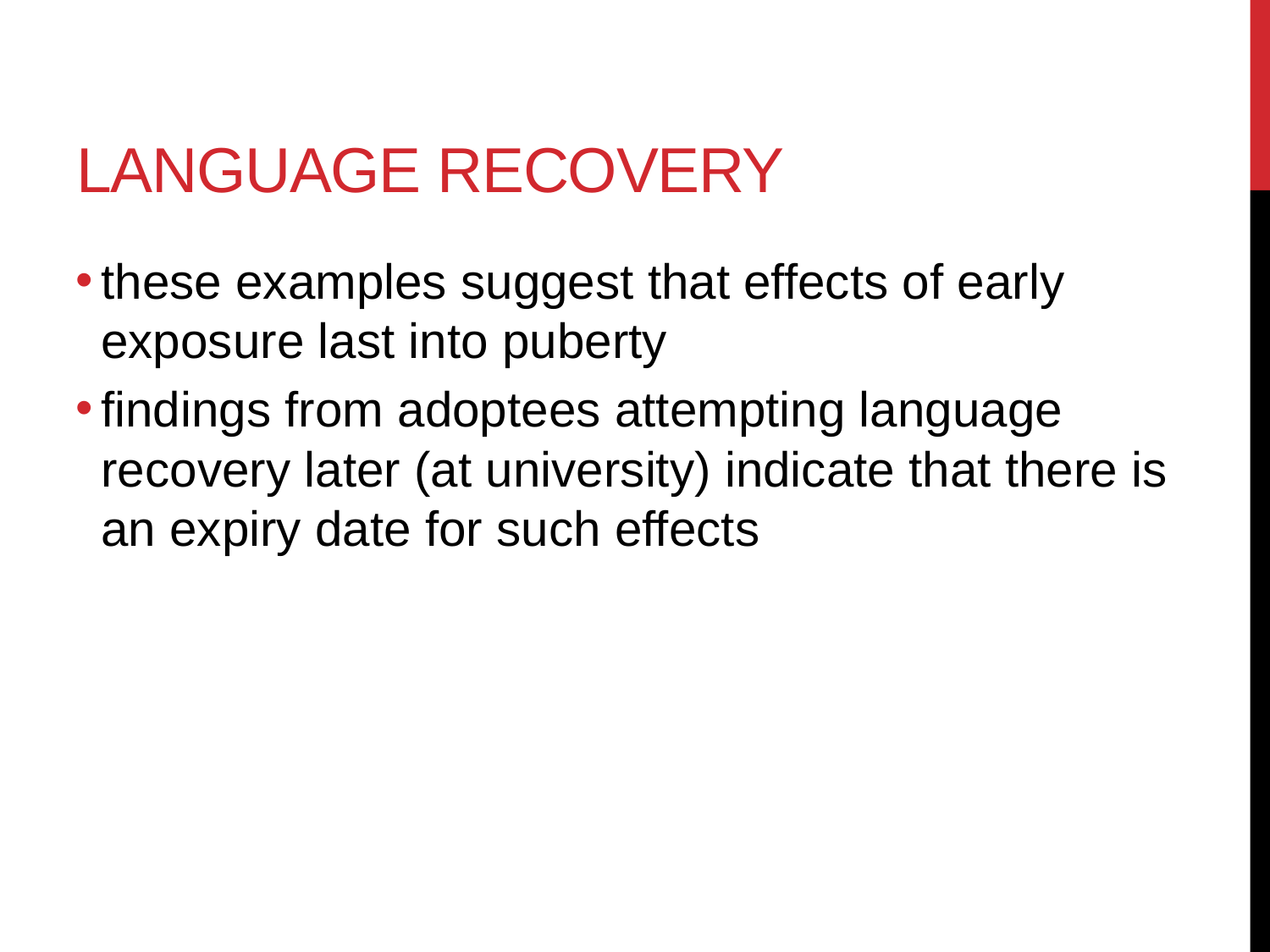

language recovery
these examples suggest that effects of early exposure last into puberty
findings from adoptees attempting language recovery later (at university) indicate that there is an expiry date for such effects